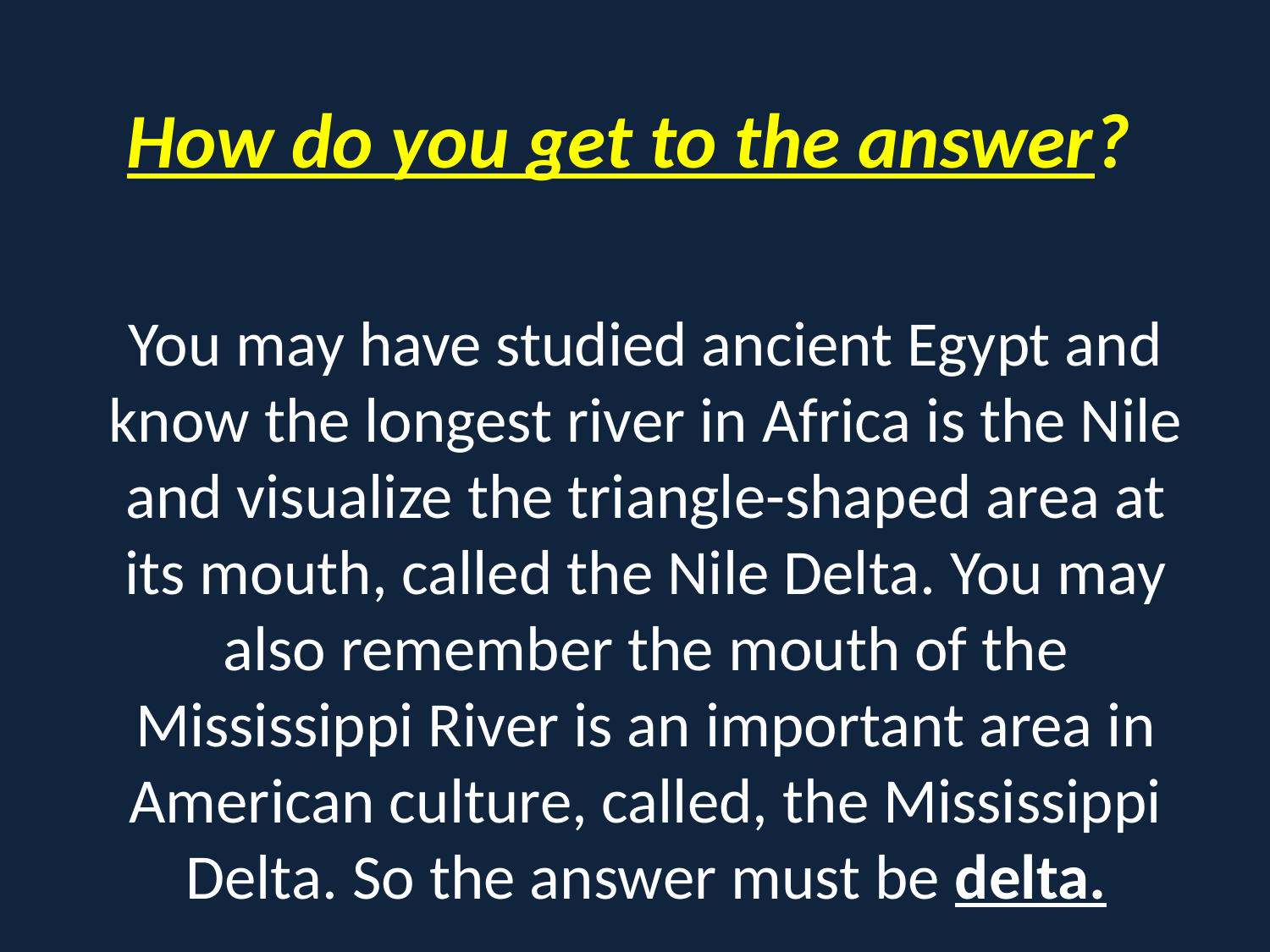

How do you get to the answer?
You may have studied ancient Egypt and know the longest river in Africa is the Nile and visualize the triangle-shaped area at its mouth, called the Nile Delta. You may also remember the mouth of the Mississippi River is an important area in American culture, called, the Mississippi Delta. So the answer must be delta.